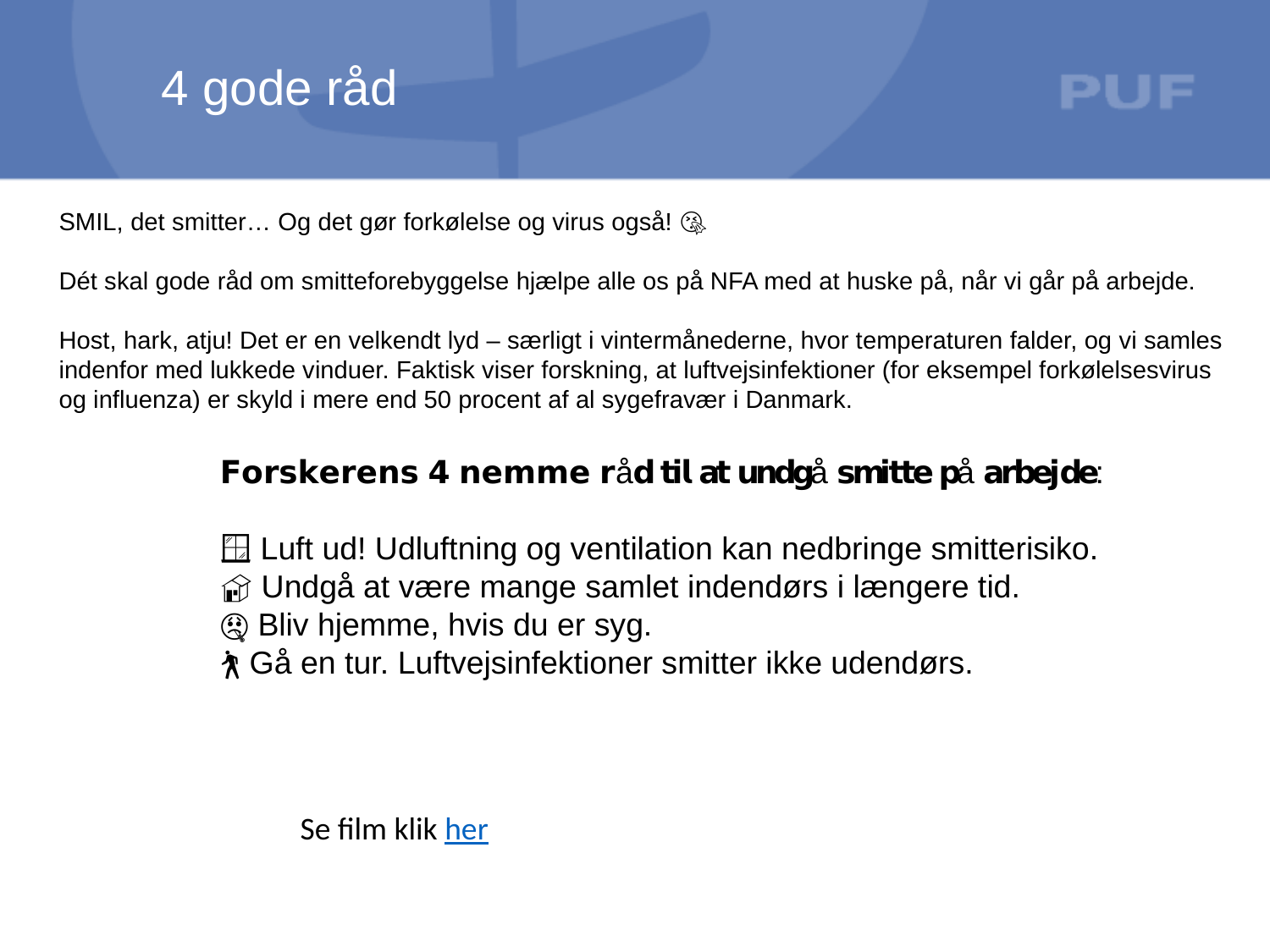

4 gode råd
SMIL, det smitter… Og det gør forkølelse og virus også! 🤧🦠
Dét skal gode råd om smitteforebyggelse hjælpe alle os på NFA med at huske på, når vi går på arbejde.
Host, hark, atju! Det er en velkendt lyd – særligt i vintermånederne, hvor temperaturen falder, og vi samles indenfor med lukkede vinduer. Faktisk viser forskning, at luftvejsinfektioner (for eksempel forkølelsesvirus og influenza) er skyld i mere end 50 procent af al sygefravær i Danmark.
𝗙𝗼𝗿𝘀𝗸𝗲𝗿𝗲𝗻𝘀 𝟰 𝗻𝗲𝗺𝗺𝗲 𝗿å𝗱 𝘁𝗶𝗹 𝗮𝘁 𝘂𝗻𝗱𝗴å 𝘀𝗺𝗶𝘁𝘁𝗲 𝗽å 𝗮𝗿𝗯𝗲𝗷𝗱𝗲:
🪟 Luft ud! Udluftning og ventilation kan nedbringe smitterisiko.
🏠 Undgå at være mange samlet indendørs i længere tid.
🤒 Bliv hjemme, hvis du er syg.
🚶 Gå en tur. Luftvejsinfektioner smitter ikke udendørs.
Se film klik her